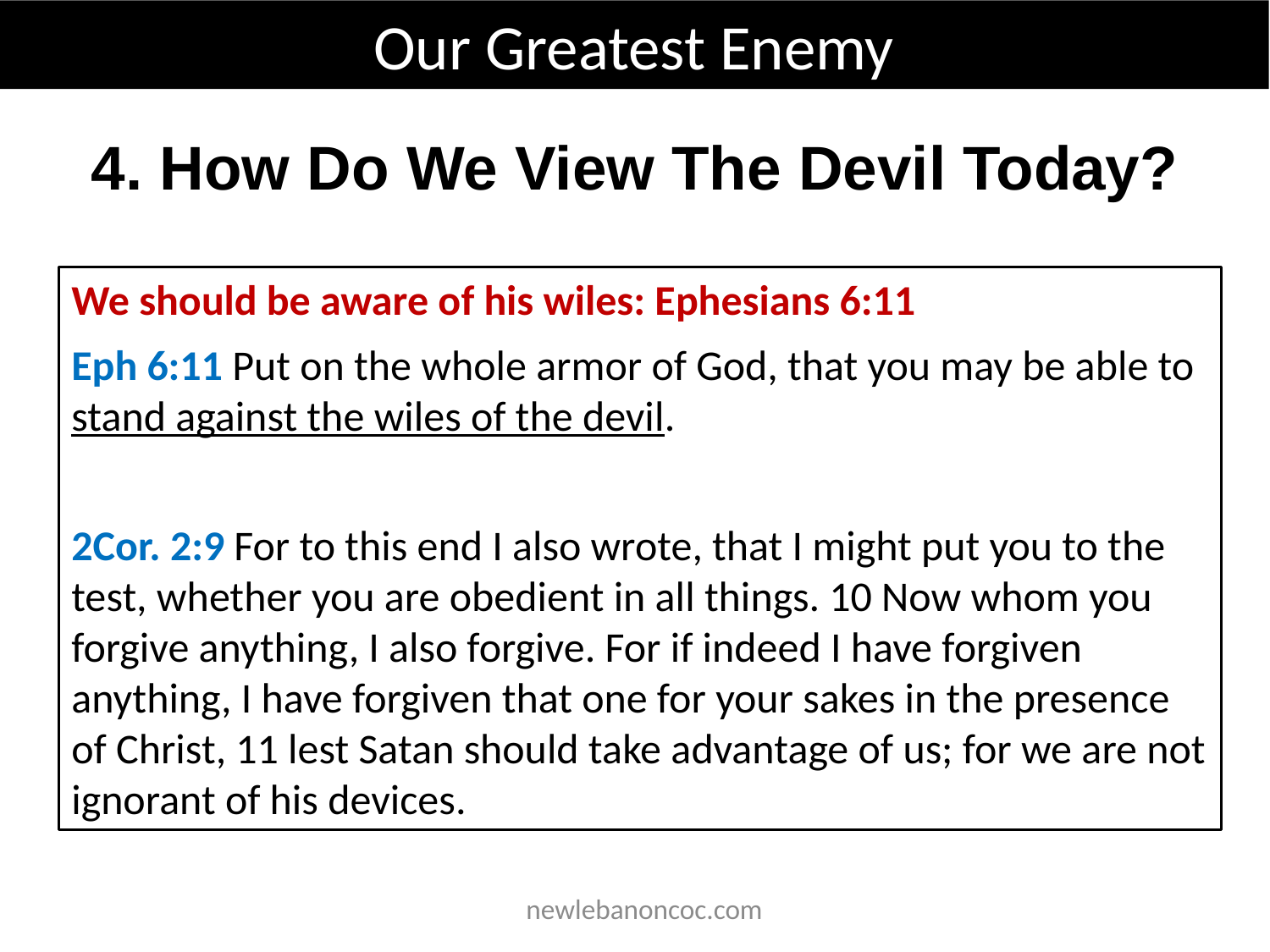

Our Greatest Enemy
4. How Do We View The Devil Today?
We should be aware of his wiles: Ephesians 6:11
Eph 6:11 Put on the whole armor of God, that you may be able to stand against the wiles of the devil.

2Cor. 2:9 For to this end I also wrote, that I might put you to the test, whether you are obedient in all things. 10 Now whom you forgive anything, I also forgive. For if indeed I have forgiven anything, I have forgiven that one for your sakes in the presence of Christ, 11 lest Satan should take advantage of us; for we are not ignorant of his devices.
   newlebanoncoc.com